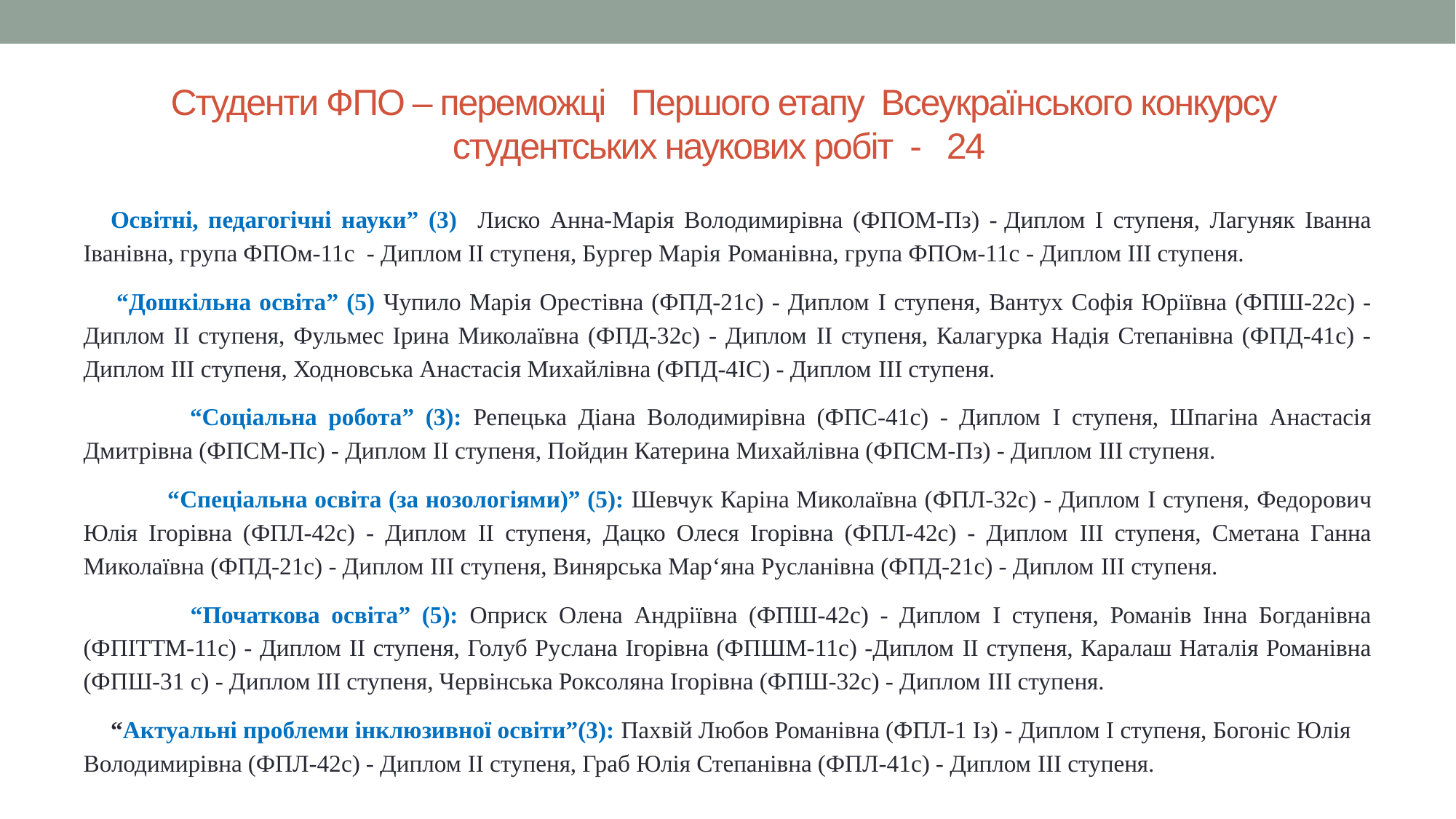

# Студенти ФПО – переможці   Першого етапу  Всеукраїнського конкурсу  студентських наукових робіт  -   24
Освітні, педагогічні науки” (3)  Лиско Анна-Марія Володимирівна (ФПОМ-Пз) - Диплом І ступеня, Лагуняк Іванна Іванівна, група ФПОм-11с  - Диплом II ступеня, Бургер Марія Романівна, група ФПОм-11с - Диплом III ступеня.
 “Дошкільна освіта” (5) Чупило Марія Орестівна (ФПД-21с) - Диплом I ступеня, Вантух Софія Юріївна (ФПШ-22с) - Диплом II ступеня, Фульмес Ірина Миколаївна (ФПД-32с) - Диплом II ступеня, Калагурка Надія Степанівна (ФПД-41с) - Диплом III ступеня, Ходновська Анастасія Михайлівна (ФПД-4ІС) - Диплом III ступеня.
       “Соціальна робота” (3): Репецька Діана Володимирівна (ФПС-41с) - Диплом I ступеня, Шпагіна Анастасія Дмитрівна (ФПСМ-Пс) - Диплом II ступеня, Пойдин Катерина Михайлівна (ФПСМ-Пз) - Диплом III ступеня.
        “Спеціальна освіта (за нозологіями)” (5): Шевчук Каріна Миколаївна (ФПЛ-32с) - Диплом I ступеня, Федорович Юлія Ігорівна (ФПЛ-42с) - Диплом II ступеня, Дацко Олеся Ігорівна (ФПЛ-42с) - Диплом III ступеня, Сметана Ганна Миколаївна (ФПД-21с) - Диплом III ступеня, Винярська Мар‘яна Русланівна (ФПД-21с) - Диплом III ступеня.
       “Початкова освіта” (5): Оприск Олена Андріївна (ФПШ-42с) - Диплом I ступеня, Романів Інна Богданівна (ФПІТТМ-11с) - Диплом II ступеня, Голуб Руслана Ігорівна (ФПШМ-11с) -Диплом II ступеня, Каралаш Наталія Романівна (ФПШ-31 с) - Диплом III ступеня, Червінська Роксоляна Ігорівна (ФПШ-32с) - Диплом III ступеня.
“Актуальні проблеми інклюзивної освіти”(3): Пахвій Любов Романівна (ФПЛ-1 Із) - Диплом I ступеня, Богоніс Юлія Володимирівна (ФПЛ-42с) - Диплом II ступеня, Граб Юлія Степанівна (ФПЛ-41с) - Диплом III ступеня.